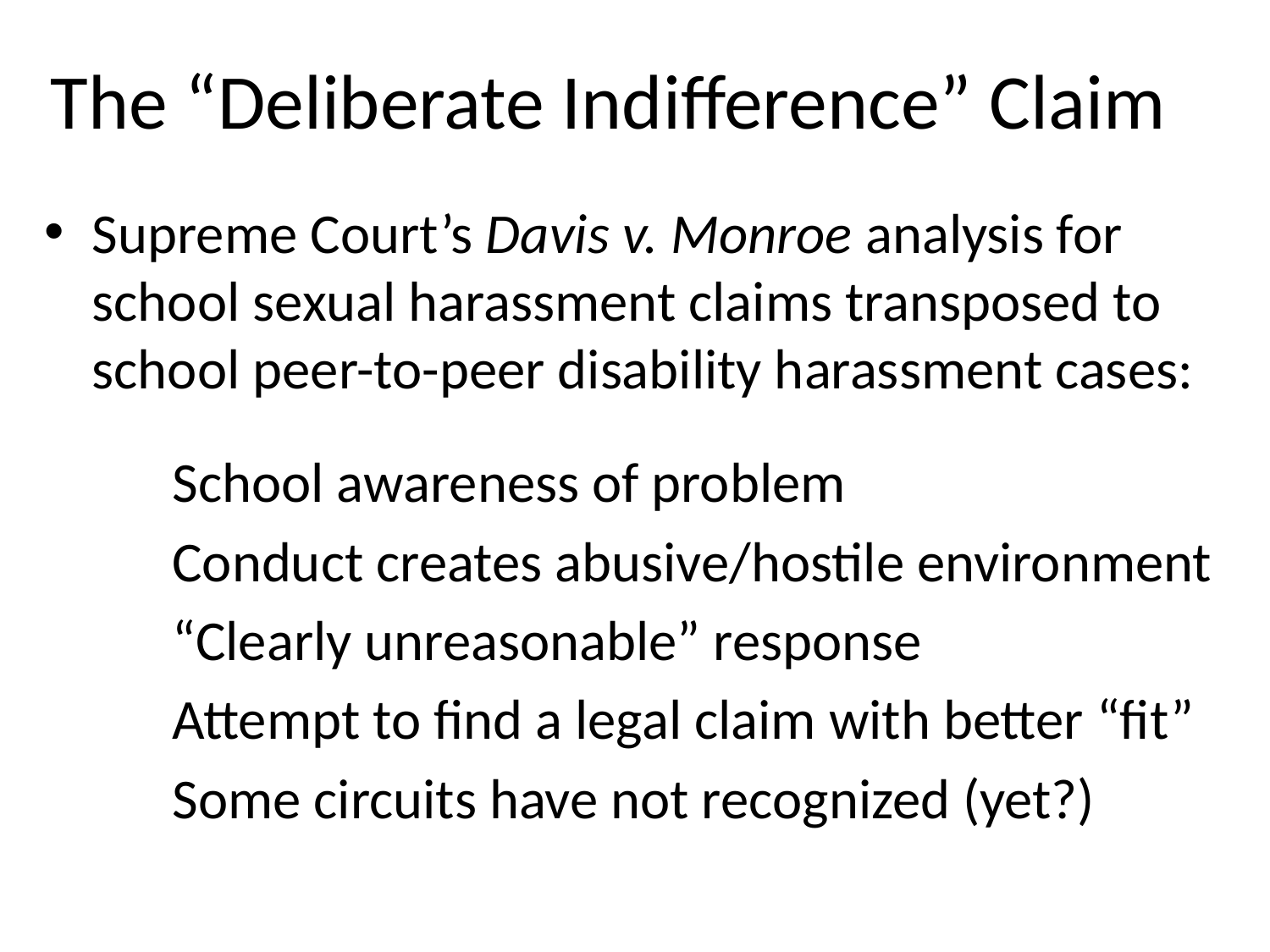

# The “Deliberate Indifference” Claim
Supreme Court’s Davis v. Monroe analysis for school sexual harassment claims transposed to school peer-to-peer disability harassment cases:

School awareness of problem
Conduct creates abusive/hostile environment
“Clearly unreasonable” response
Attempt to find a legal claim with better “fit”
Some circuits have not recognized (yet?)